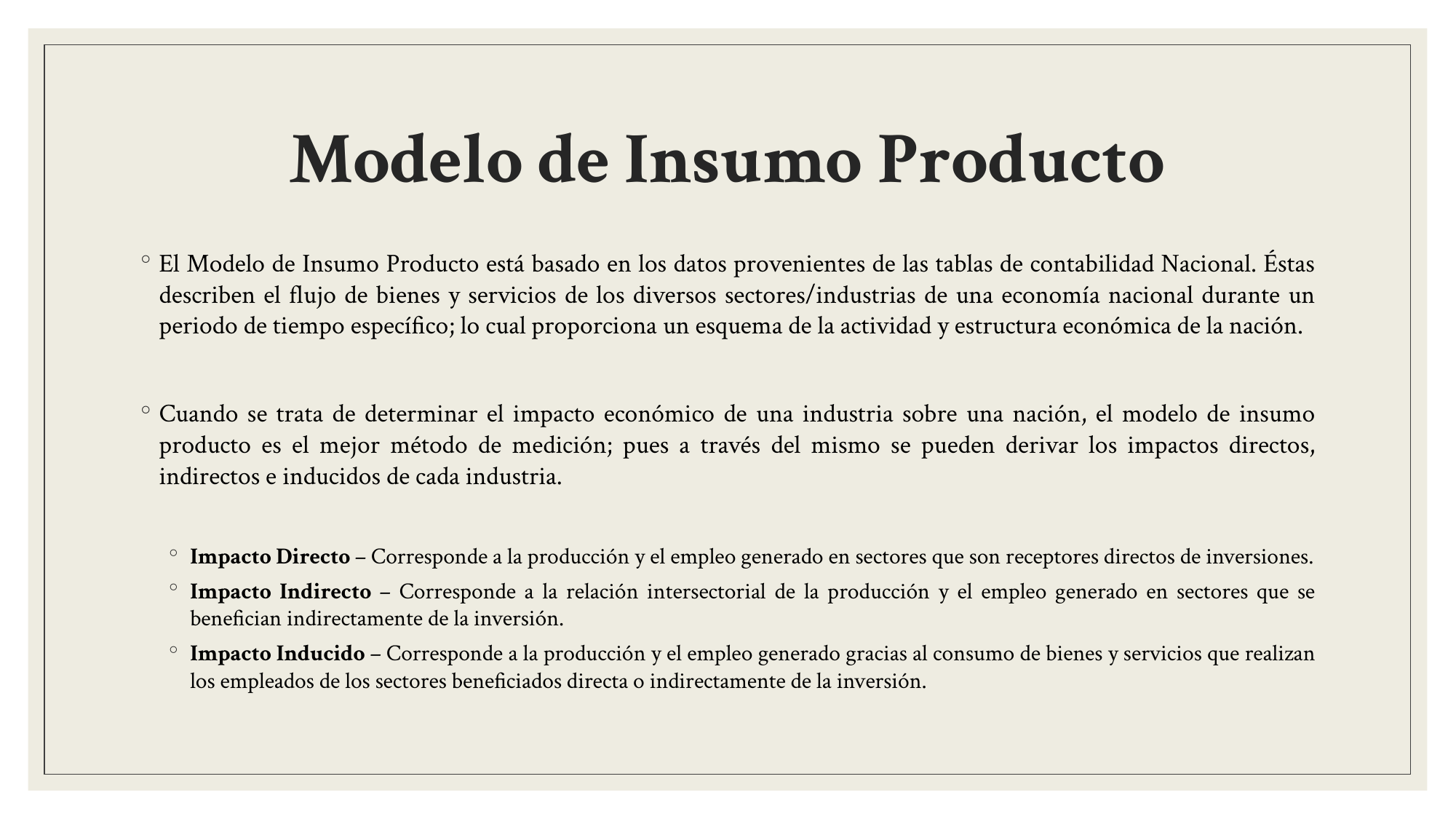

# Modelo de Insumo Producto
El Modelo de Insumo Producto está basado en los datos provenientes de las tablas de contabilidad Nacional. Éstas describen el flujo de bienes y servicios de los diversos sectores/industrias de una economía nacional durante un periodo de tiempo específico; lo cual proporciona un esquema de la actividad y estructura económica de la nación.

Cuando se trata de determinar el impacto económico de una industria sobre una nación, el modelo de insumo producto es el mejor método de medición; pues a través del mismo se pueden derivar los impactos directos, indirectos e inducidos de cada industria.

Impacto Directo – Corresponde a la producción y el empleo generado en sectores que son receptores directos de inversiones.
Impacto Indirecto – Corresponde a la relación intersectorial de la producción y el empleo generado en sectores que se benefician indirectamente de la inversión.
Impacto Inducido – Corresponde a la producción y el empleo generado gracias al consumo de bienes y servicios que realizan los empleados de los sectores beneficiados directa o indirectamente de la inversión.